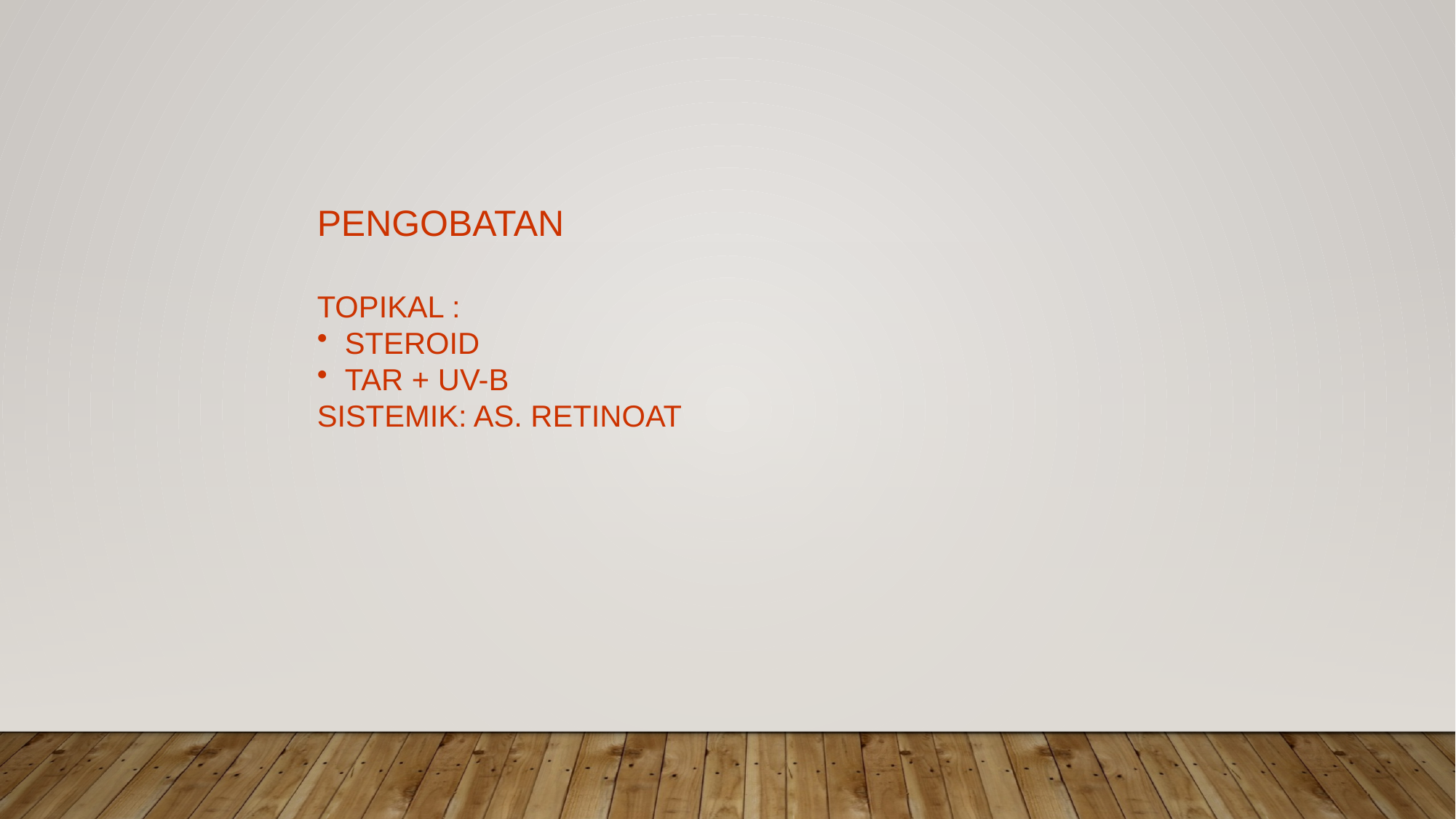

PENGOBATAN

TOPIKAL :
STEROID
TAR + UV-B
SISTEMIK: AS. RETINOAT